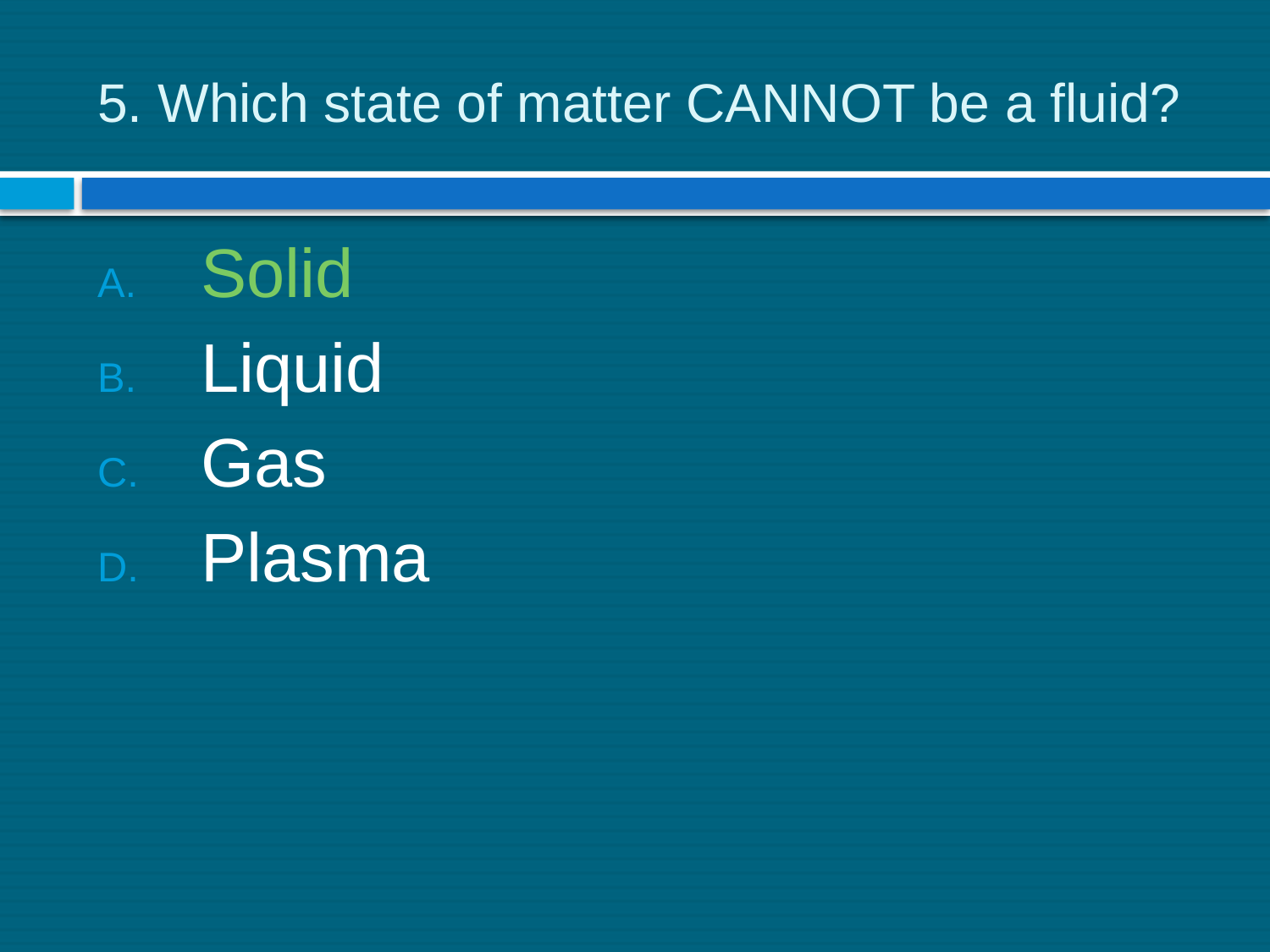

# 5. Which state of matter CANNOT be a fluid?
Solid
Liquid
Gas
Plasma